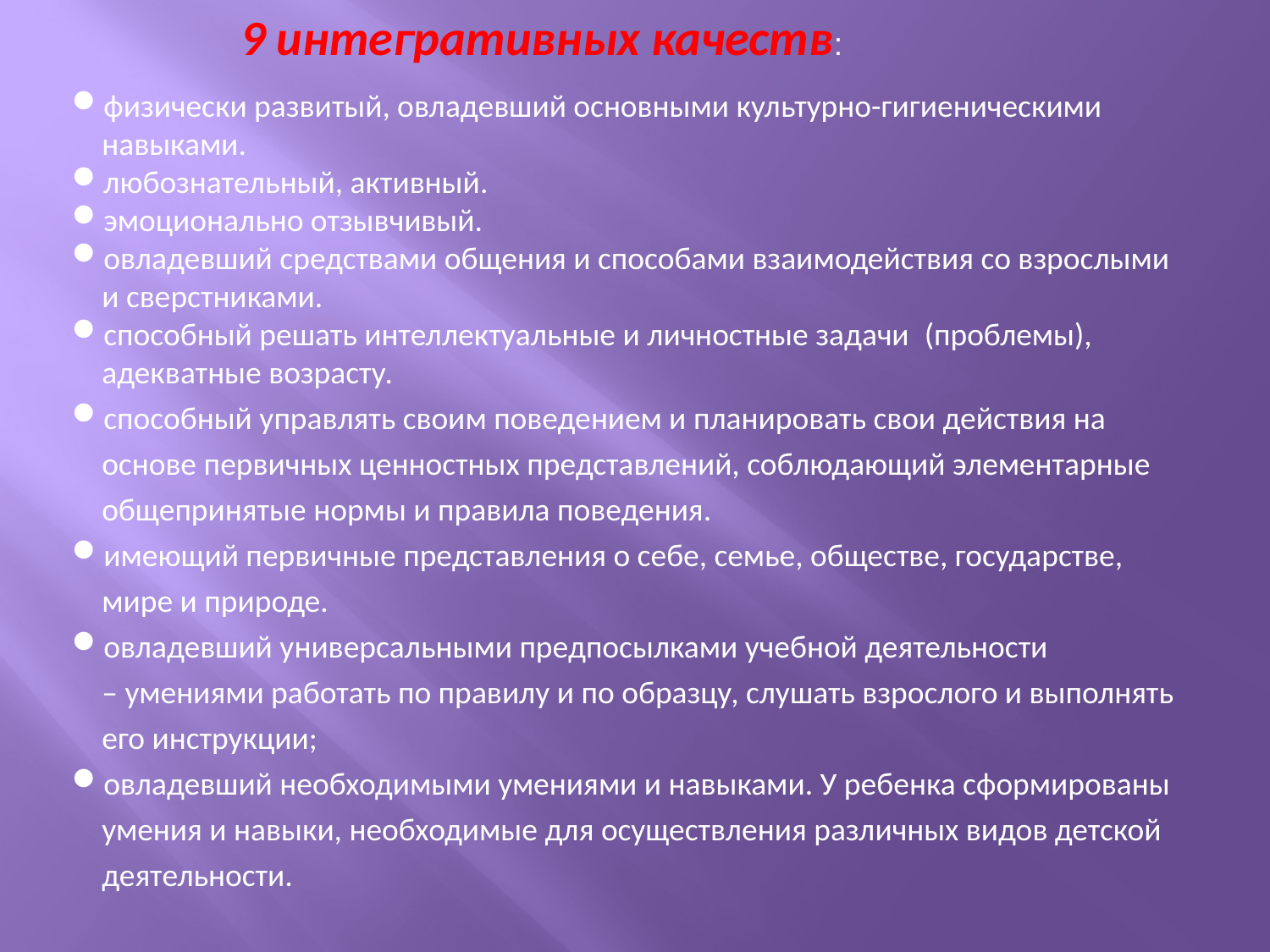

9 интегративных качеств:
физически развитый, овладевший основными культурно-гигиеническими навыками.
любознательный, активный.
эмоционально отзывчивый.
овладевший средствами общения и способами взаимодействия со взрослыми и сверстниками.
способный решать интеллектуальные и личностные задачи  (проблемы), адекватные возрасту.
способный управлять своим поведением и планировать свои действия на основе первичных ценностных представлений, соблюдающий элементарные общепринятые нормы и правила поведения.
имеющий первичные представления о себе, семье, обществе, государстве, мире и природе.
овладевший универсальными предпосылками учебной деятельности – умениями работать по правилу и по образцу, слушать взрослого и выполнять его инструкции;
овладевший необходимыми умениями и навыками. У ребенка сформированы умения и навыки, необходимые для осуществления различных видов детской деятельности.